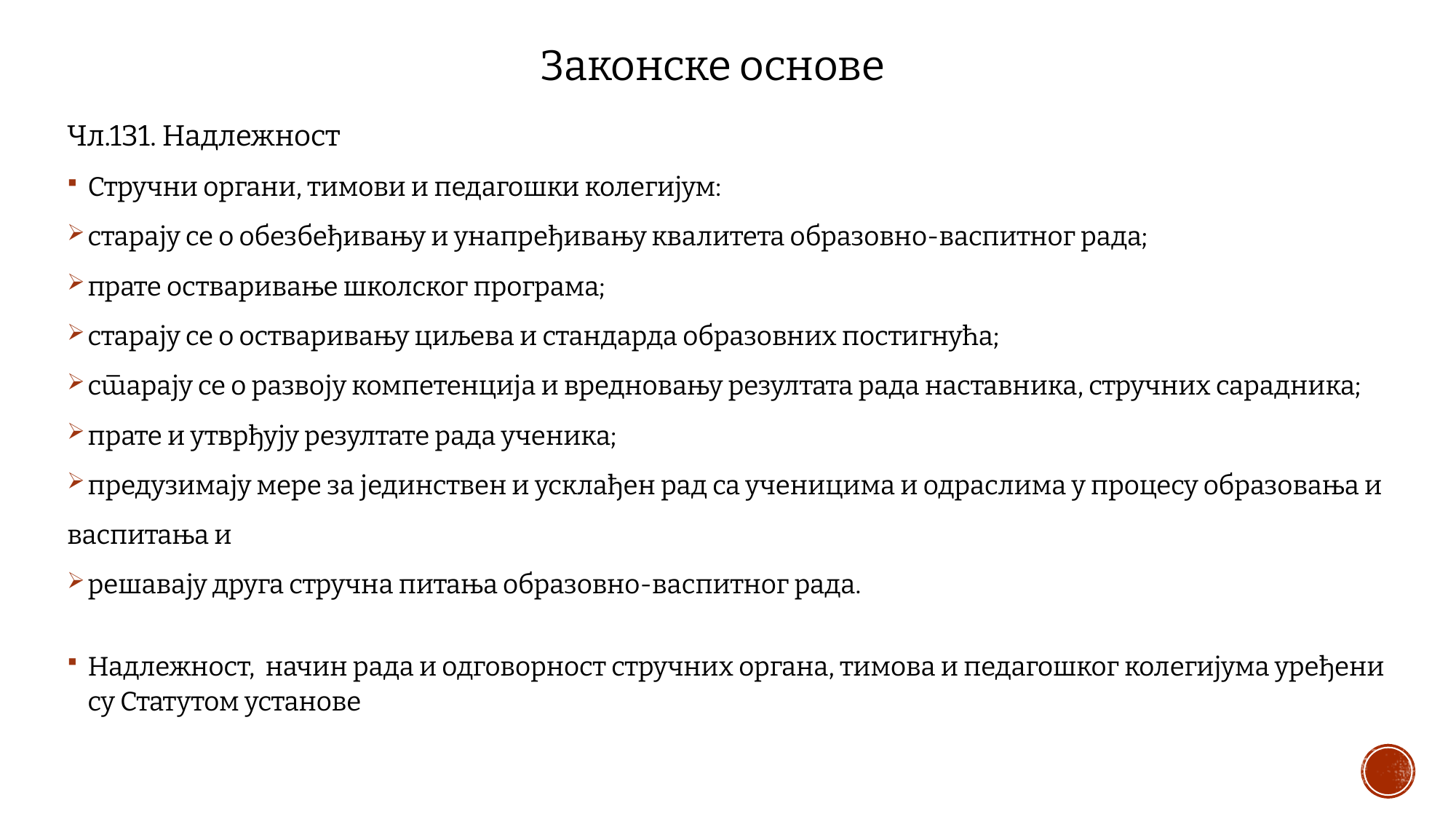

# Законске основе
Чл.131. Надлежност
Стручни органи, тимови и педагошки колегијум:
старају се о обезбеђивању и унапређивању квалитета образовно-васпитног рада;
прате остваривање школског програма;
старају се о остваривању циљева и стандарда образовних постигнућа;
старају се о развоју компетенција и вредновању резултата рада наставника, стручних сарадника;
прате и утврђују резултате рада ученика;
предузимају мере за јединствен и усклађен рад са ученицима и одраслима у процесу образовања и
васпитања и
решавају друга стручна питања образовно-васпитног рада.

Надлежност,  начин рада и одговорност стручних органа, тимова и педагошког колегијума уређени су Статутом установе